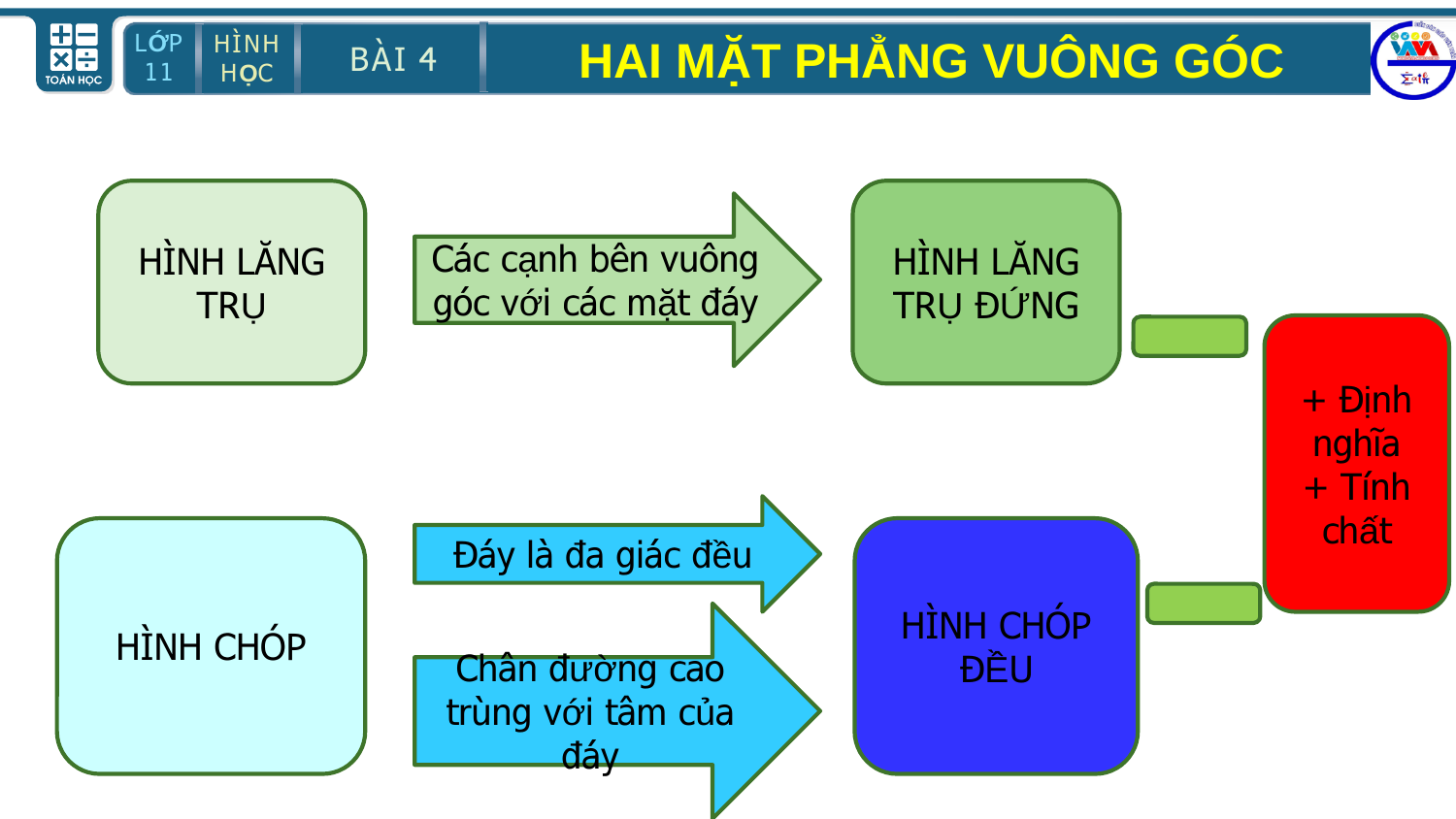

HÌNH LĂNG TRỤ
HÌNH LĂNG TRỤ ĐỨNG
Các cạnh bên vuông góc với các mặt đáy
+ Định nghĩa
+ Tính chất

Đáy là đa giác đều
HÌNH CHÓP
HÌNH CHÓP ĐỀU

Chân đường cao trùng với tâm của đáy